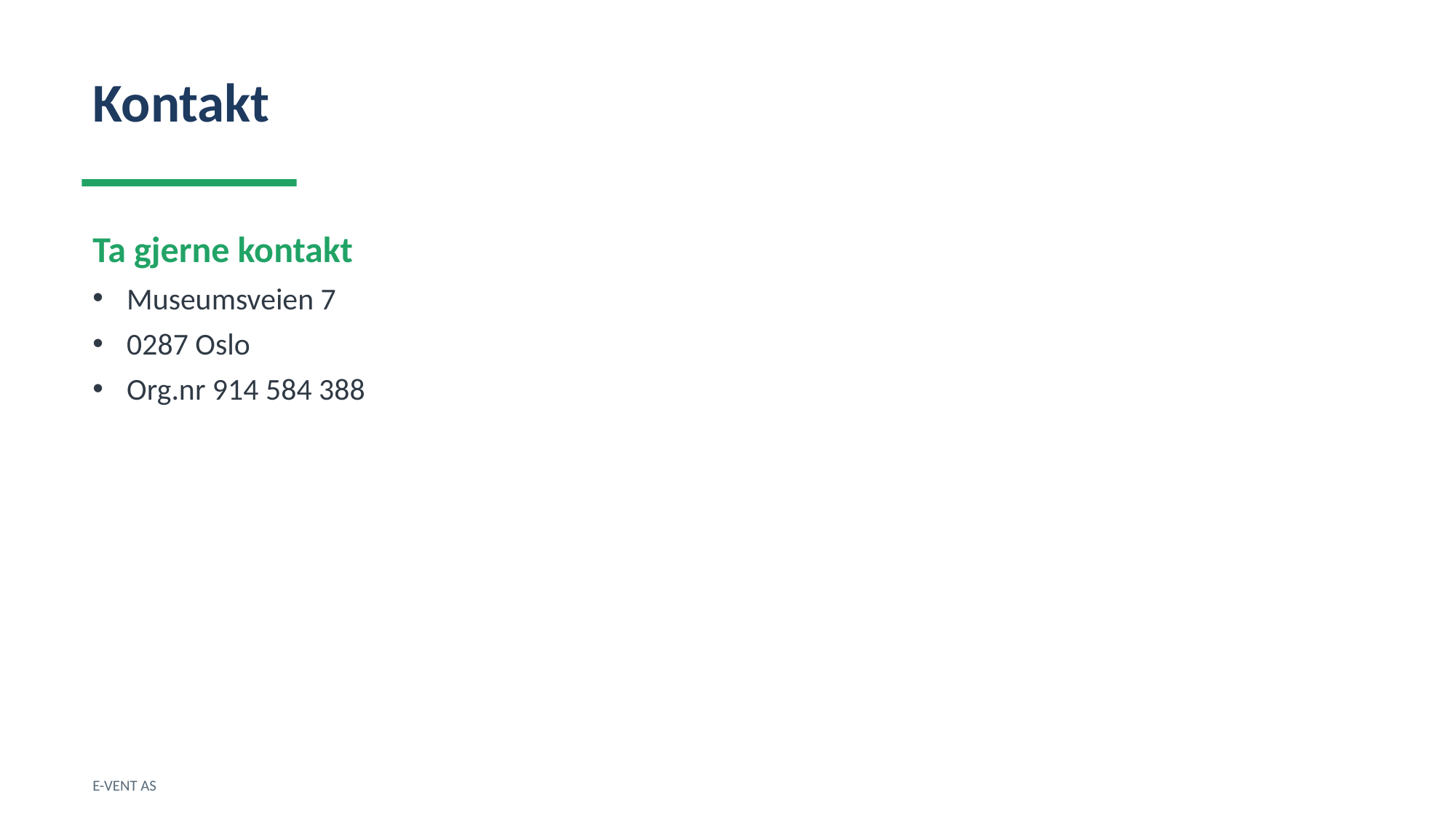

Kontakt

Ta gjerne kontakt
Museumsveien 7
0287 Oslo
Org.nr 914 584 388
E-VENT AS